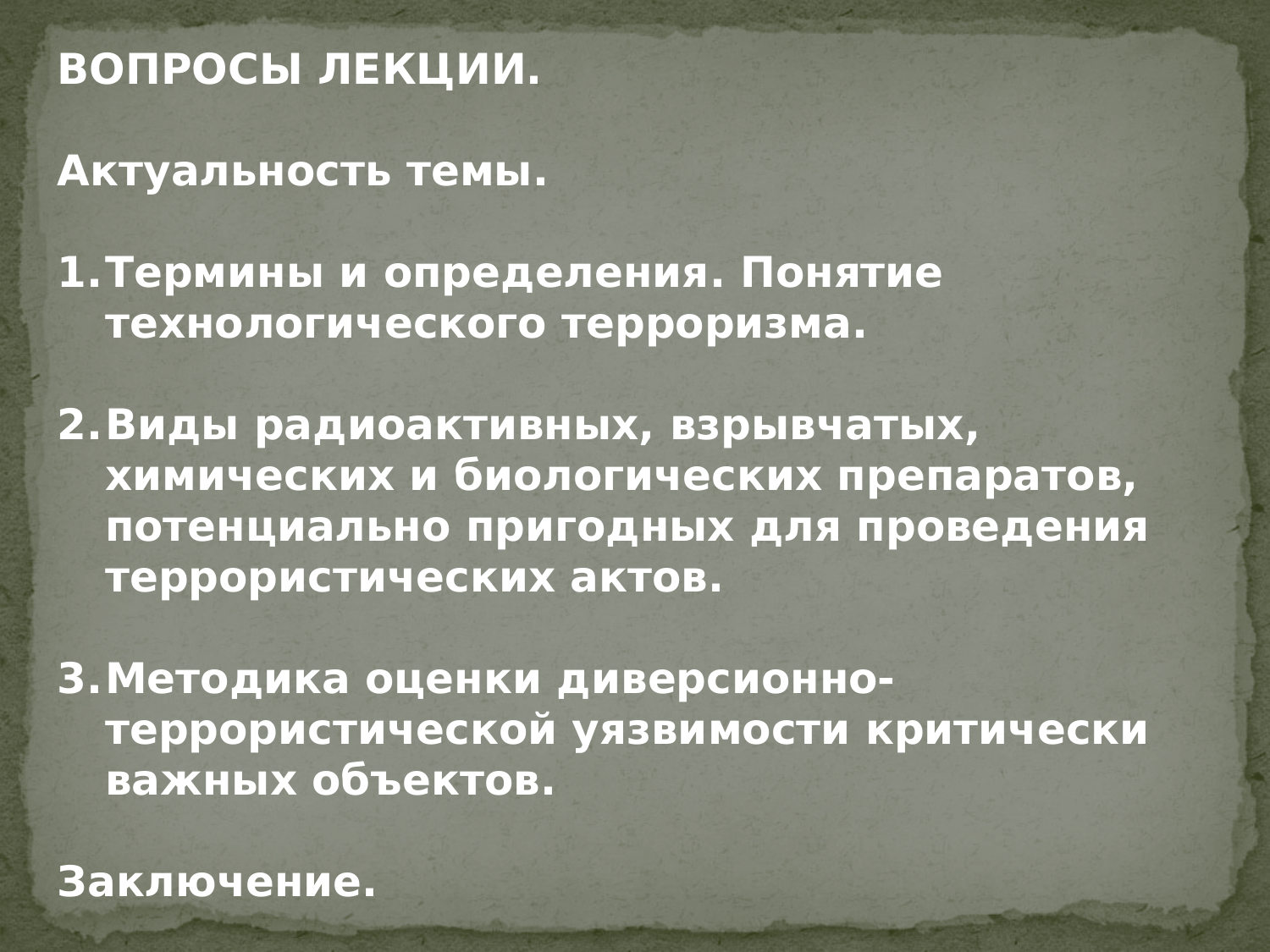

ВОПРОСЫ ЛЕКЦИИ.

Актуальность темы.

Термины и определения. Понятие технологического терроризма.

Виды радиоактивных, взрывчатых, химических и биологических препаратов, потенциально пригодных для проведения террористических актов.

Методика оценки диверсионно-террористической уязвимости критически важных объектов.

Заключение.